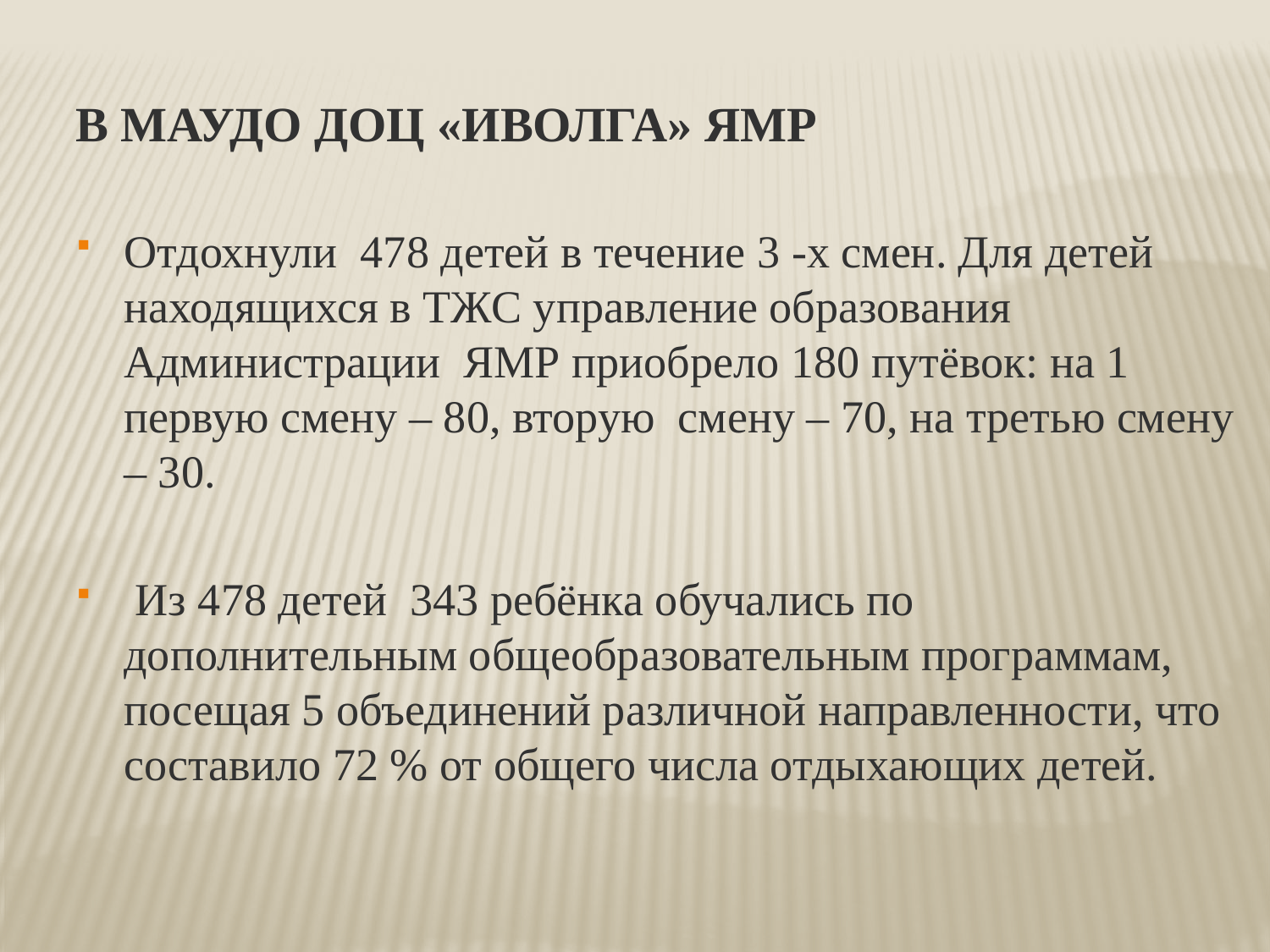

В МАУДО ДОЦ «Иволга» ЯМР
Отдохнули  478 детей в течение 3 -х смен. Для детей находящихся в ТЖС управление образования Администрации  ЯМР приобрело 180 путёвок: на 1 первую смену – 80, вторую  смену – 70, на третью смену – 30.

 Из 478 детей  343 ребёнка обучались по дополнительным общеобразовательным программам, посещая 5 объединений различной направленности, что составило 72 % от общего числа отдыхающих детей.